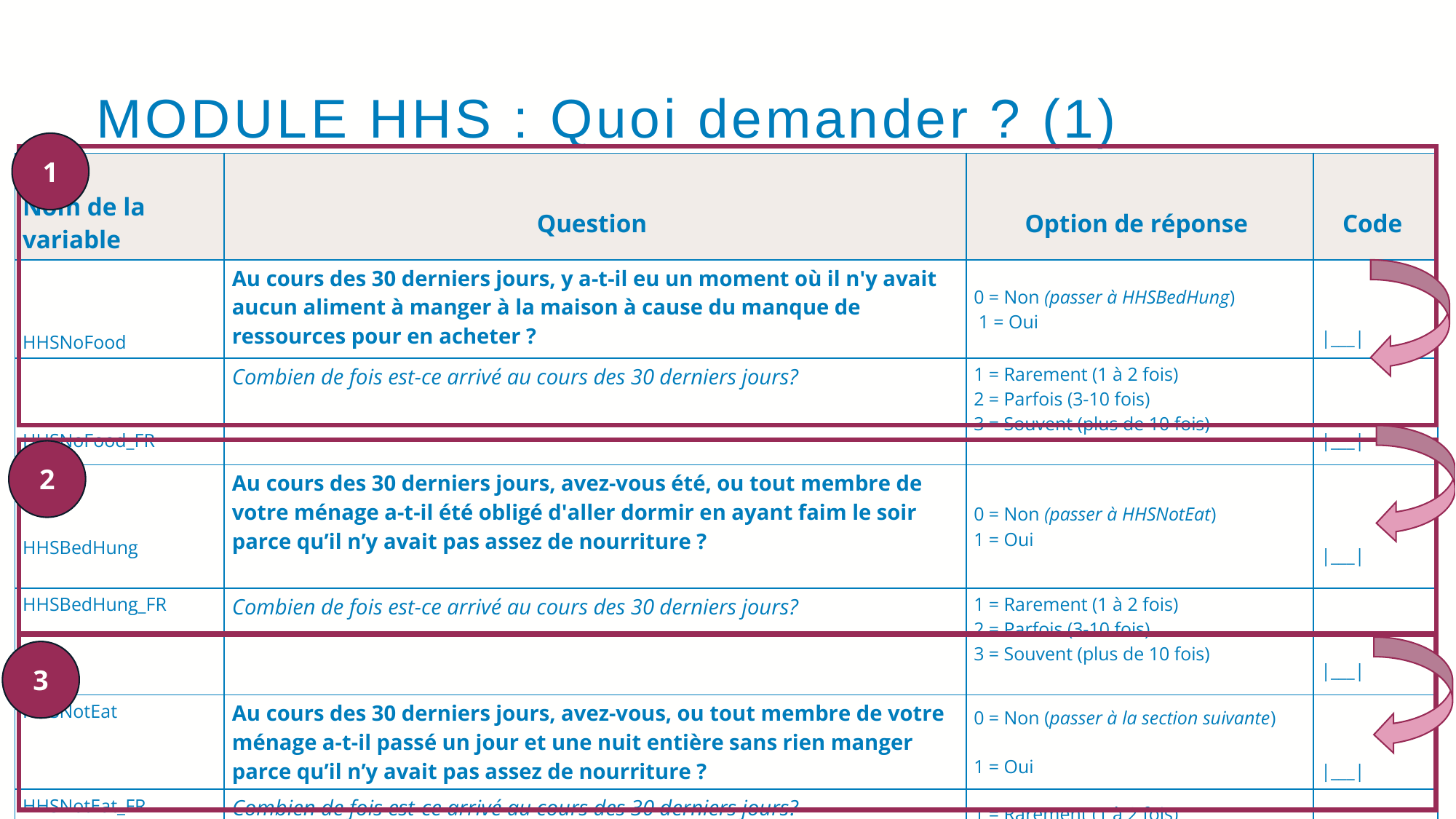

# MODULE HHS : Quoi demander ? (1)
1

| Nom de la variable | Question | Option de réponse | Code |
| --- | --- | --- | --- |
| HHSNoFood | Au cours des 30 derniers jours, y a-t-il eu un moment où il n'y avait aucun aliment à manger à la maison à cause du manque de ressources pour en acheter ? | 0 = Non (passer à HHSBedHung)  1 = Oui | |\_\_\_| |
| HHSNoFood\_FR | Combien de fois est-ce arrivé au cours des 30 derniers jours? | 1 = Rarement (1 à 2 fois) 2 = Parfois (3-10 fois) 3 = Souvent (plus de 10 fois) | |\_\_\_| |
| HHSBedHung | Au cours des 30 derniers jours, avez-vous été, ou tout membre de votre ménage a-t-il été obligé d'aller dormir en ayant faim le soir parce qu’il n’y avait pas assez de nourriture ? | 0 = Non (passer à HHSNotEat) 1 = Oui | |\_\_\_| |
| HHSBedHung\_FR | Combien de fois est-ce arrivé au cours des 30 derniers jours? | 1 = Rarement (1 à 2 fois) 2 = Parfois (3-10 fois) 3 = Souvent (plus de 10 fois) | |\_\_\_| |
| HHSNotEat | Au cours des 30 derniers jours, avez-vous, ou tout membre de votre ménage a-t-il passé un jour et une nuit entière sans rien manger parce qu’il n’y avait pas assez de nourriture ? | 0 = Non (passer à la section suivante) 1 = Oui | |\_\_\_| |
| HHSNotEat\_FR | Combien de fois est-ce arrivé au cours des 30 derniers jours? | 1 = Rarement (1 à 2 fois) 2 = Parfois (3-10 fois) 3 = Souvent (plus de 10 fois) | |\_\_\_| |

2

3